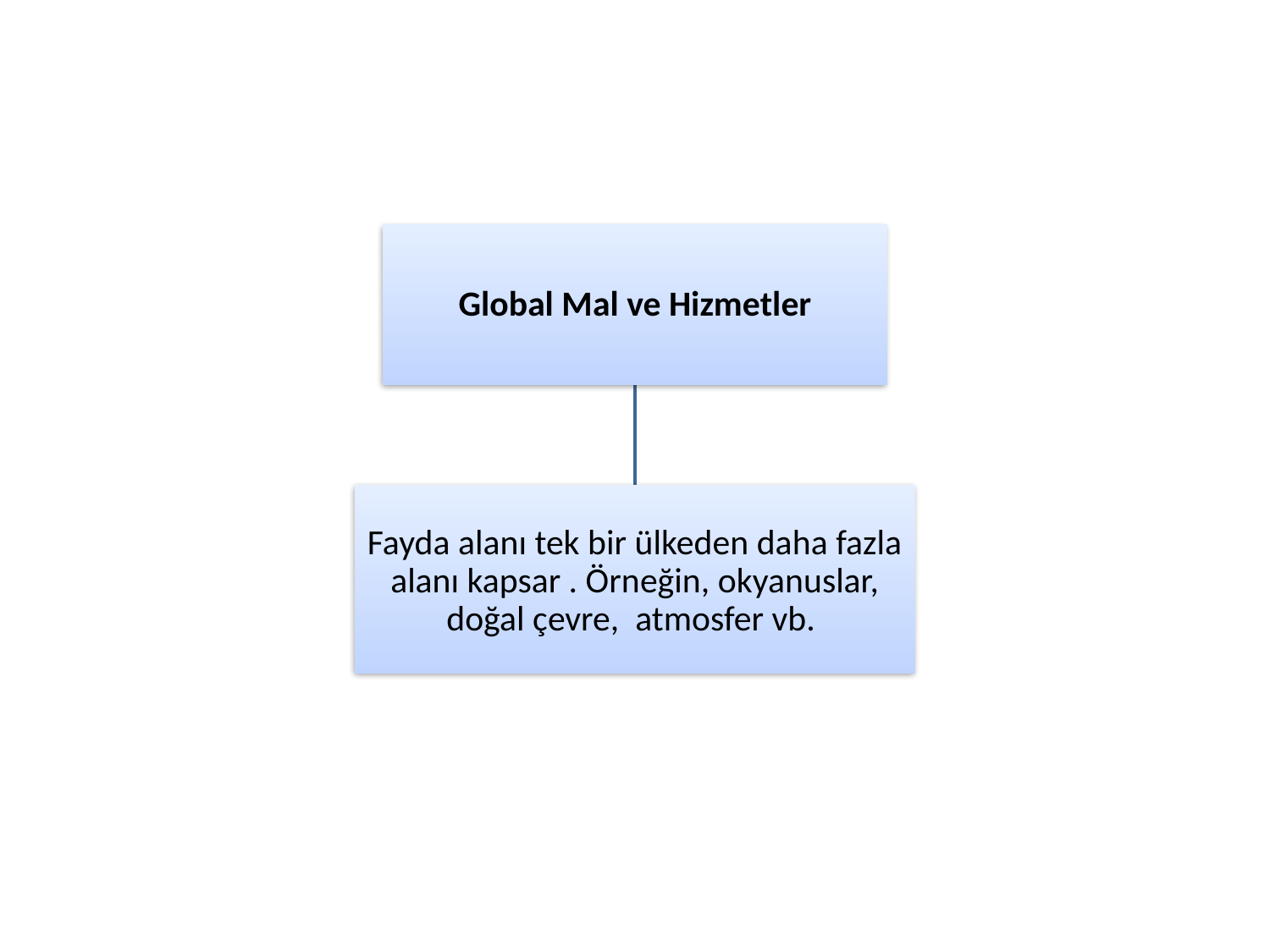

Global Mal ve Hizmetler

Fayda alanı tek bir ülkeden daha fazla alanı kapsar . Örneğin, okyanuslar, doğal çevre,  atmosfer vb.